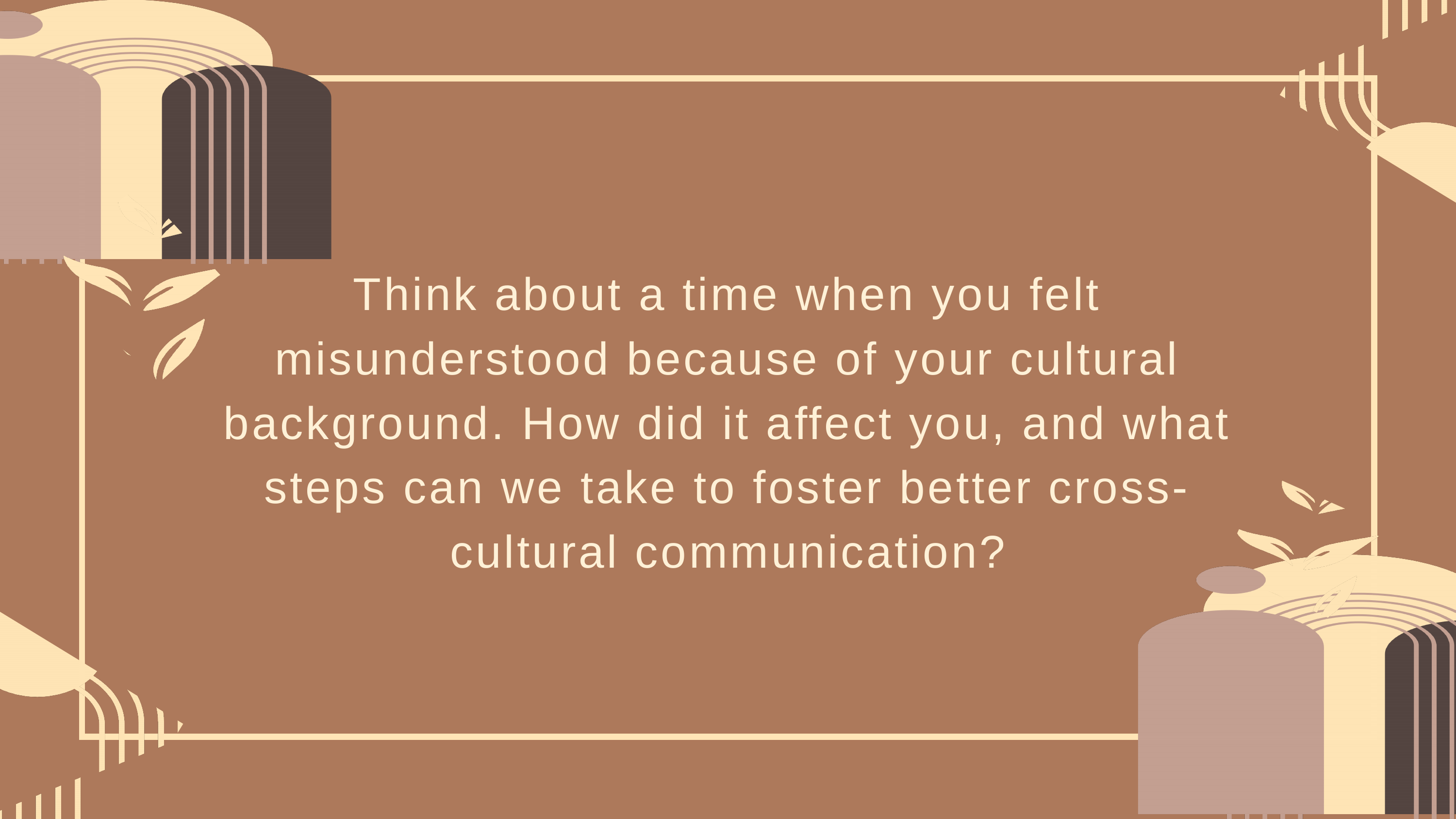

Think about a time when you felt misunderstood because of your cultural background. How did it affect you, and what steps can we take to foster better cross-cultural communication?